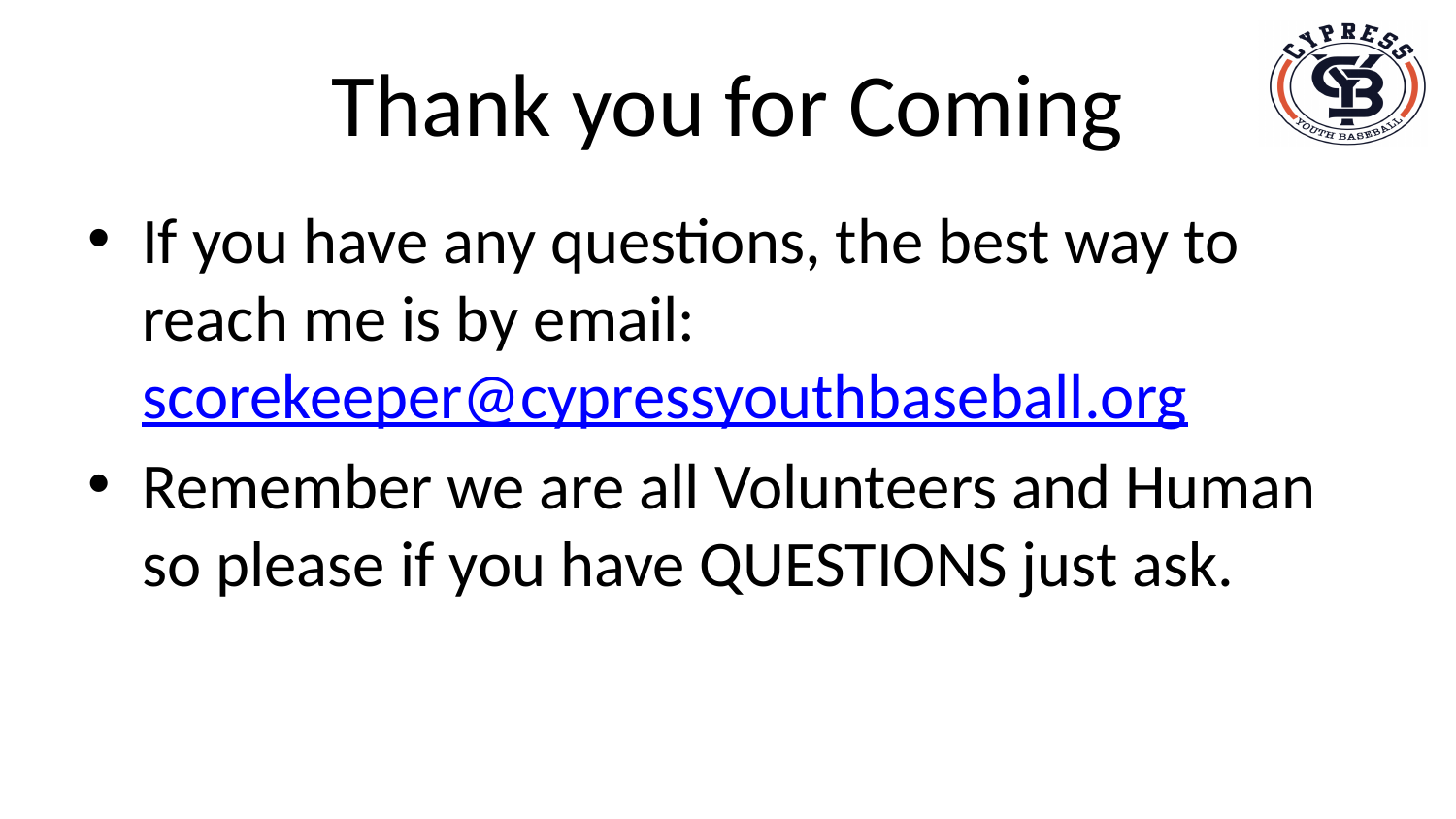

# Thank you for Coming
If you have any questions, the best way to reach me is by email: scorekeeper@cypressyouthbaseball.org
Remember we are all Volunteers and Human so please if you have QUESTIONS just ask.